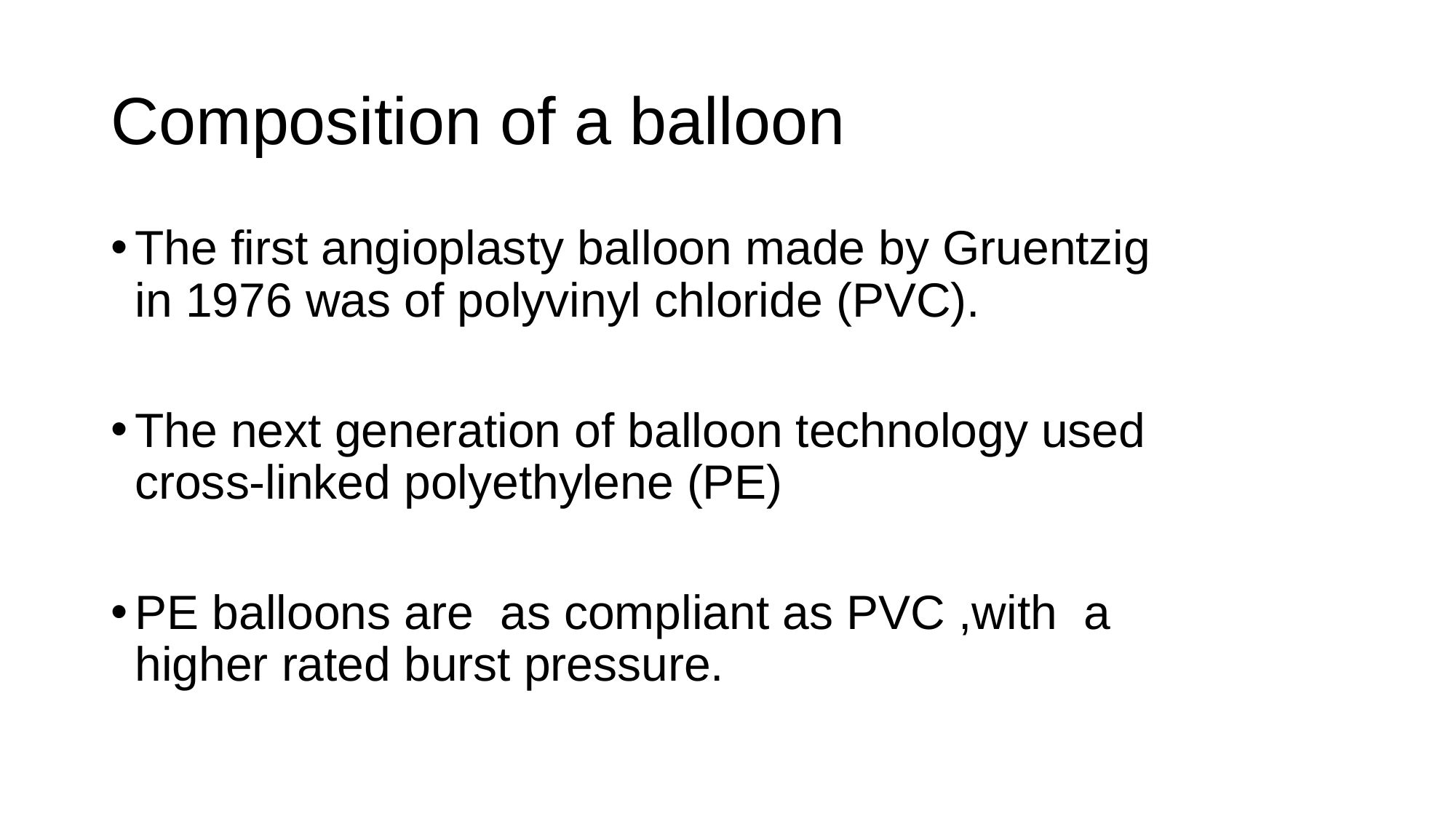

# Composition of a balloon
The first angioplasty balloon made by Gruentzig in 1976 was of polyvinyl chloride (PVC).

The next generation of balloon technology used cross-linked polyethylene (PE)

PE balloons are  as compliant as PVC ,with  a higher rated burst pressure.